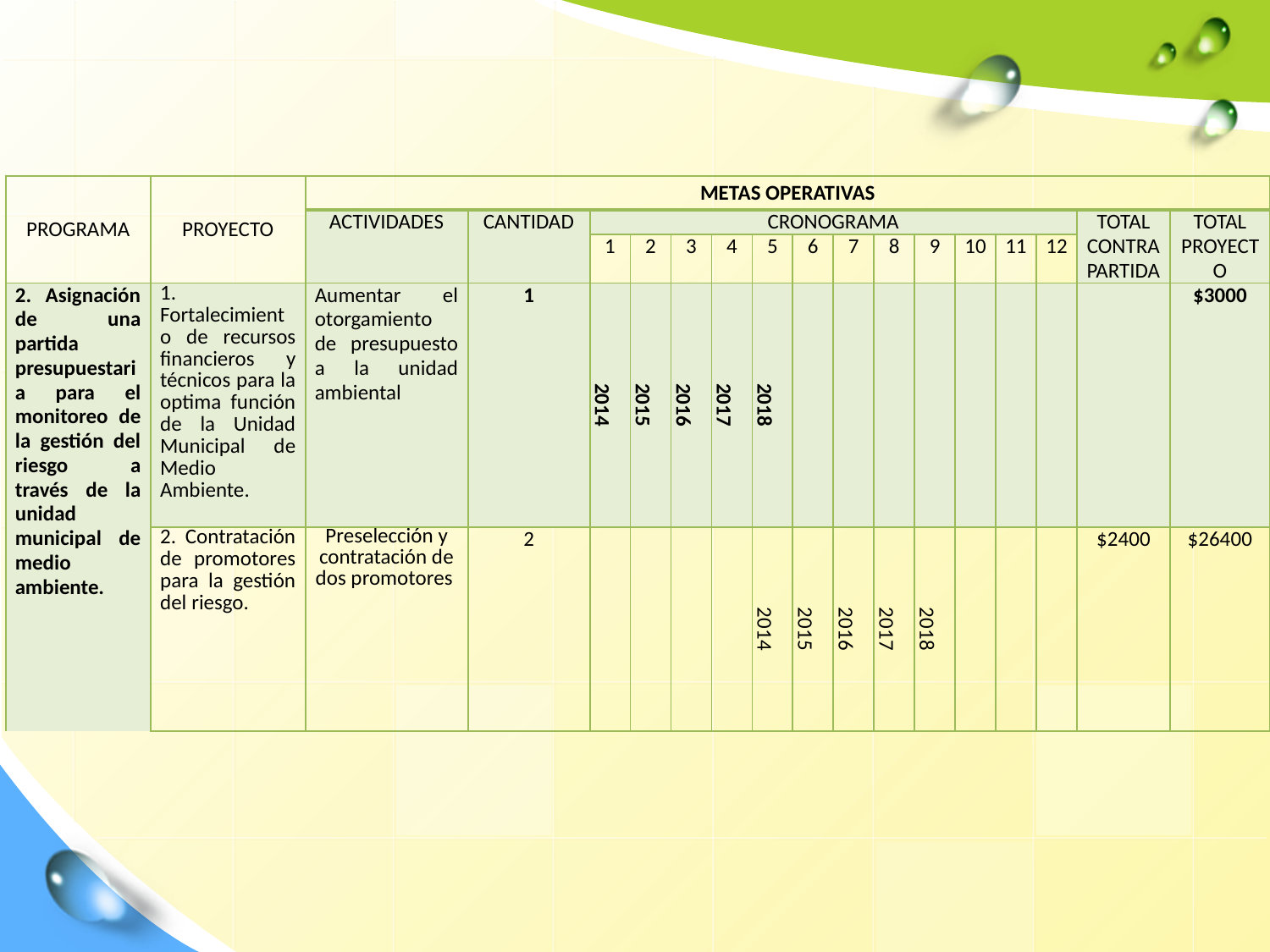

| PROGRAMA | PROYECTO | METAS OPERATIVAS |  |  |  |  |  |  |  |  |  |  |  |  |  |  |  |
| --- | --- | --- | --- | --- | --- | --- | --- | --- | --- | --- | --- | --- | --- | --- | --- | --- | --- |
|  |  | ACTIVIDADES | CANTIDAD | CRONOGRAMA |  |  |  |  |  |  |  |  |  |  |  | TOTAL CONTRAPARTIDA | TOTAL PROYECTO |
|  |  |  |  | 1 | 2 | 3 | 4 | 5 | 6 | 7 | 8 | 9 | 10 | 11 | 12 |  |  |
| 2. Asignación de una partida presupuestaria para el monitoreo de la gestión del riesgo a través de la unidad municipal de medio ambiente. | 1. Fortalecimiento de recursos financieros y técnicos para la optima función de la Unidad Municipal de Medio Ambiente. | Aumentar el otorgamiento de presupuesto a la unidad ambiental | 1 | 2014 | 2015 | 2016 | 2017 | 2018 |  |  |  |  |  |  |  |  | $3000 |
|  | 2. Contratación de promotores para la gestión del riesgo. | Preselección y contratación de dos promotores | 2 |  |  |  |  | 2014 | 2015 | 2016 | 2017 | 2018 |  |  |  | $2400 | $26400 |